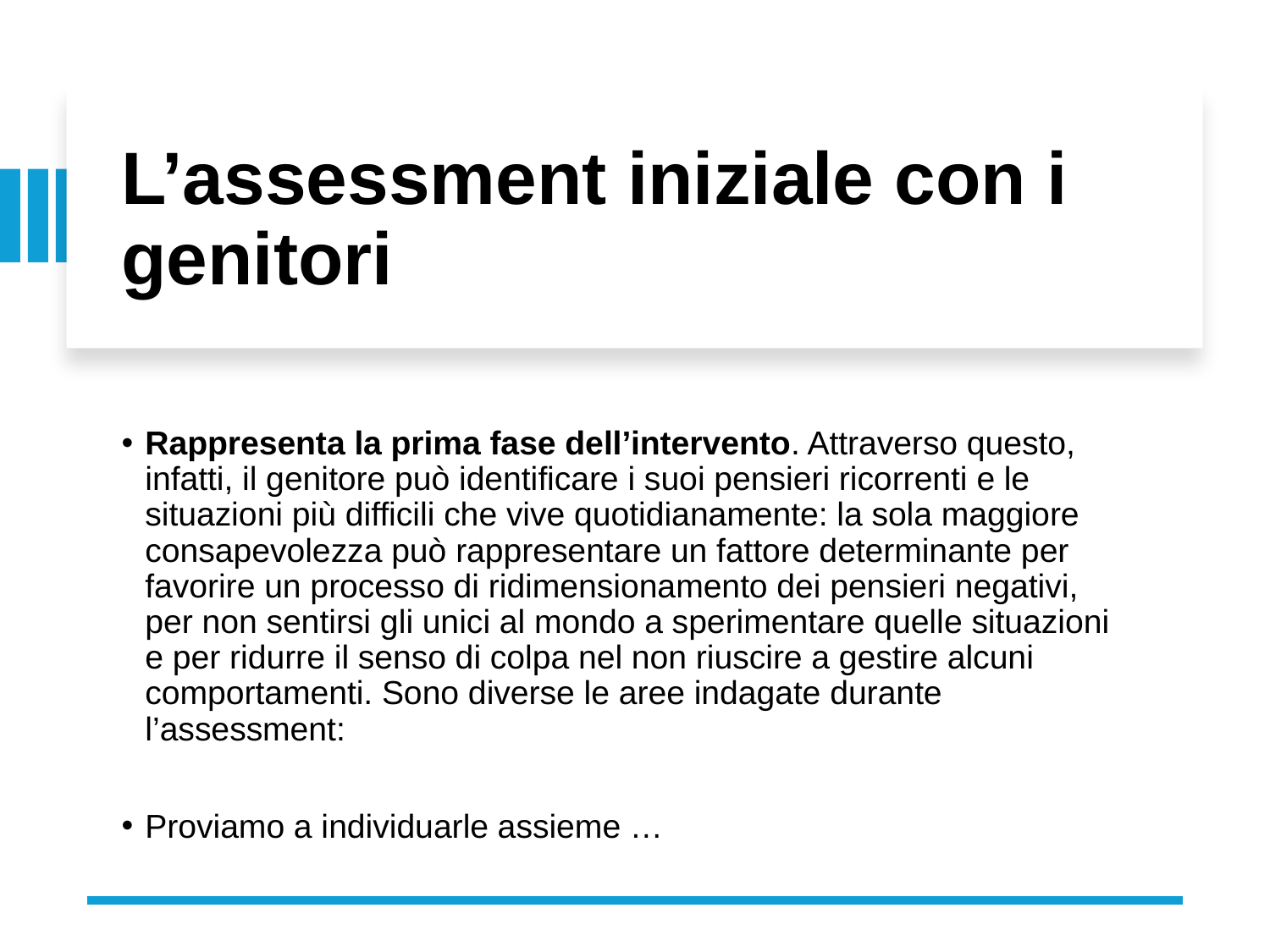

# L’assessment iniziale con i genitori

Rappresenta la prima fase dell’intervento. Attraverso questo, infatti, il genitore può identificare i suoi pensieri ricorrenti e le situazioni più difficili che vive quotidianamente: la sola maggiore consapevolezza può rappresentare un fattore determinante per favorire un processo di ridimensionamento dei pensieri negativi, per non sentirsi gli unici al mondo a sperimentare quelle situazioni e per ridurre il senso di colpa nel non riuscire a gestire alcuni comportamenti. Sono diverse le aree indagate durante l’assessment:

Proviamo a individuarle assieme …